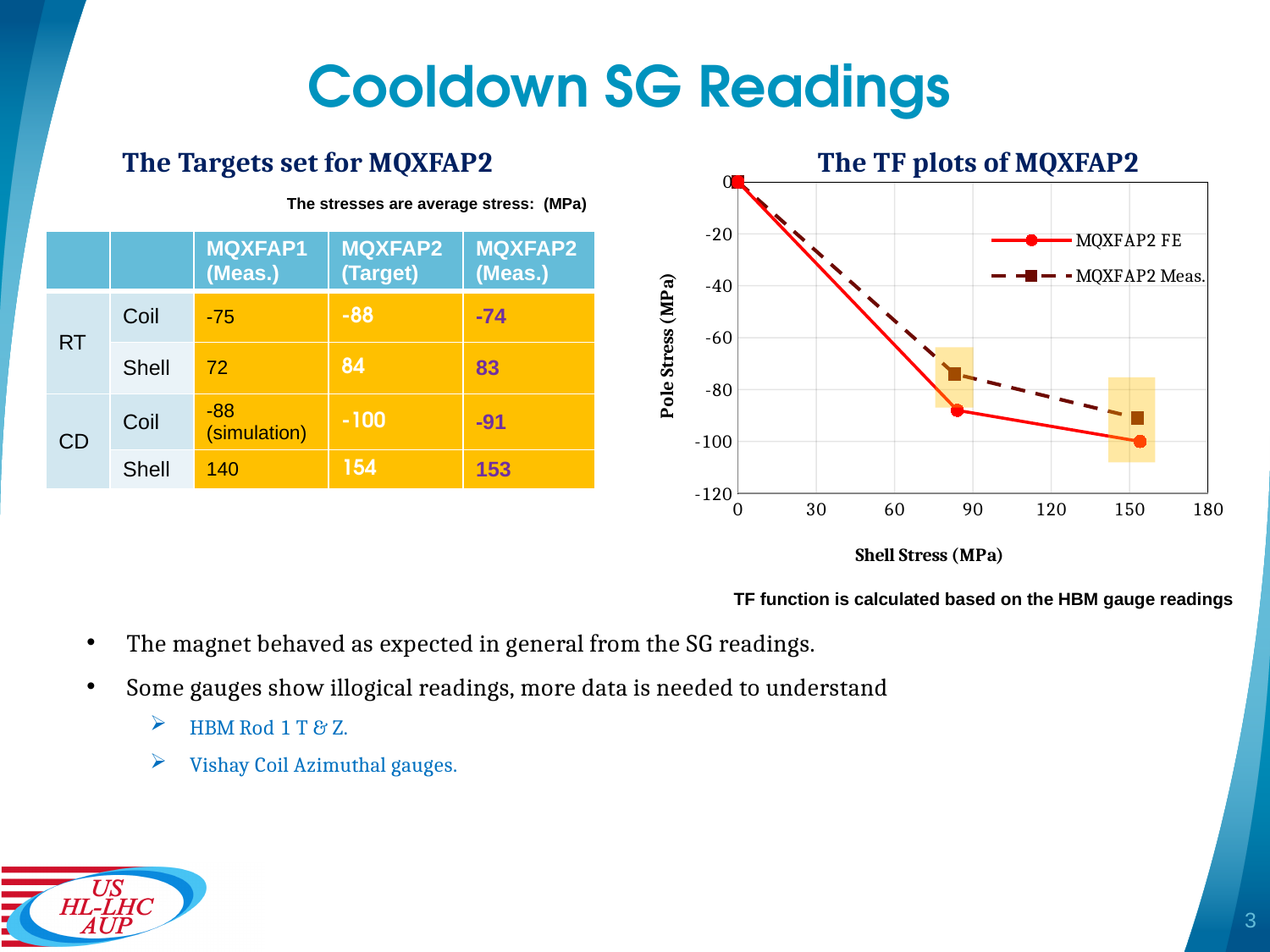

# Cooldown SG Readings
The Targets set for MQXFAP2
The TF plots of MQXFAP2

### Chart

| Category |  |  |
|---|---|---|

The stresses are average stress:  (MPa)
|  |  | MQXFAP1 (Meas.) | MQXFAP2 (Target) | MQXFAP2 (Meas.) |
| --- | --- | --- | --- | --- |
| RT | Coil | -75 | -88 | -74 |
|  | Shell | 72 | 84 | 83 |
| CD | Coil | -88 (simulation) | -100 | -91 |
|  | Shell | 140 | 154 | 153 |
TF function is calculated based on the HBM gauge readings
The magnet behaved as expected in general from the SG readings.
Some gauges show illogical readings, more data is needed to understand
HBM Rod 1 T & Z.
Vishay Coil Azimuthal gauges.

3